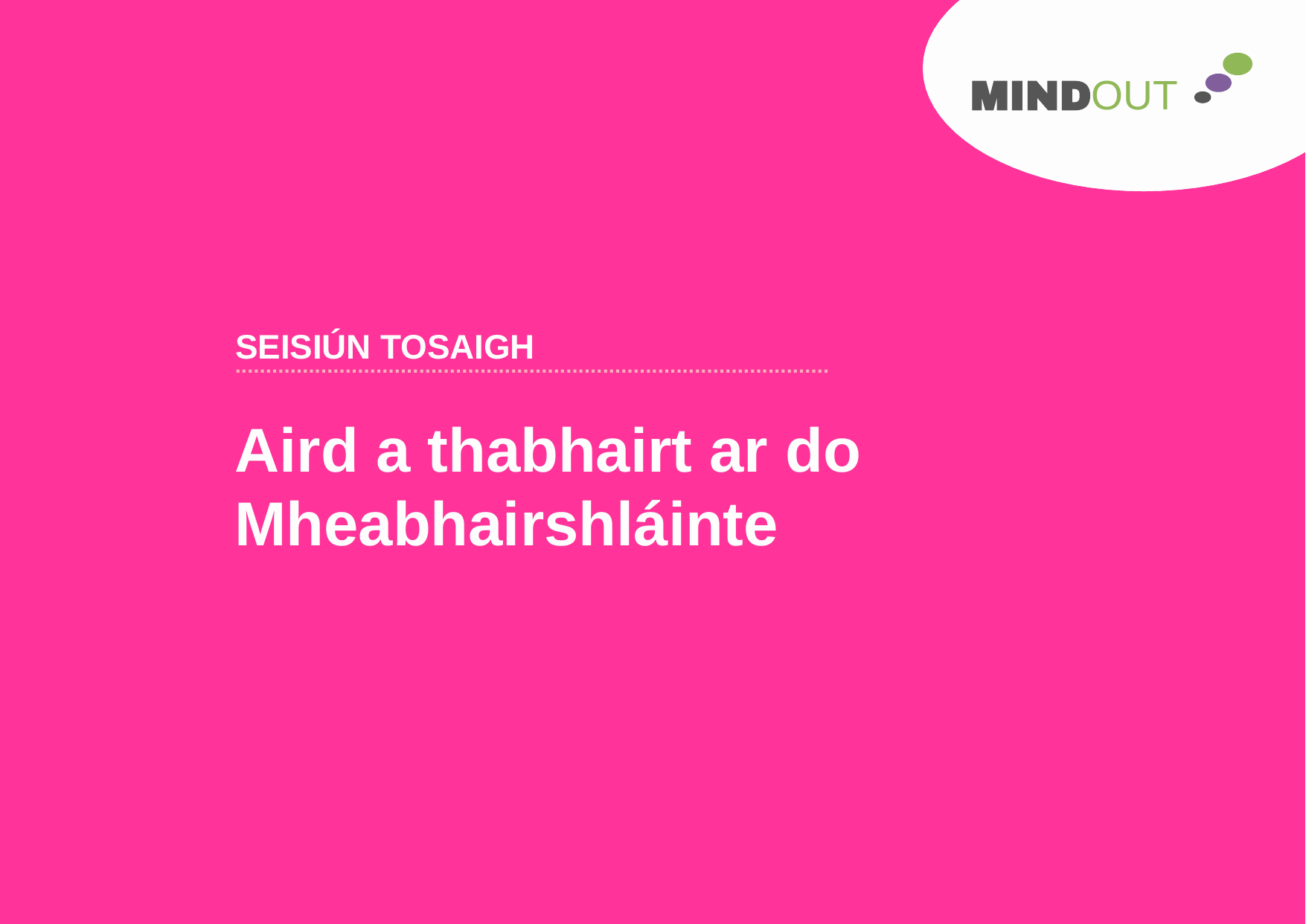

MINDOUT

SEISIÚN TOSAIGH
.................................................................................................
Aird a thabhairt ar do Mheabhairshláinte